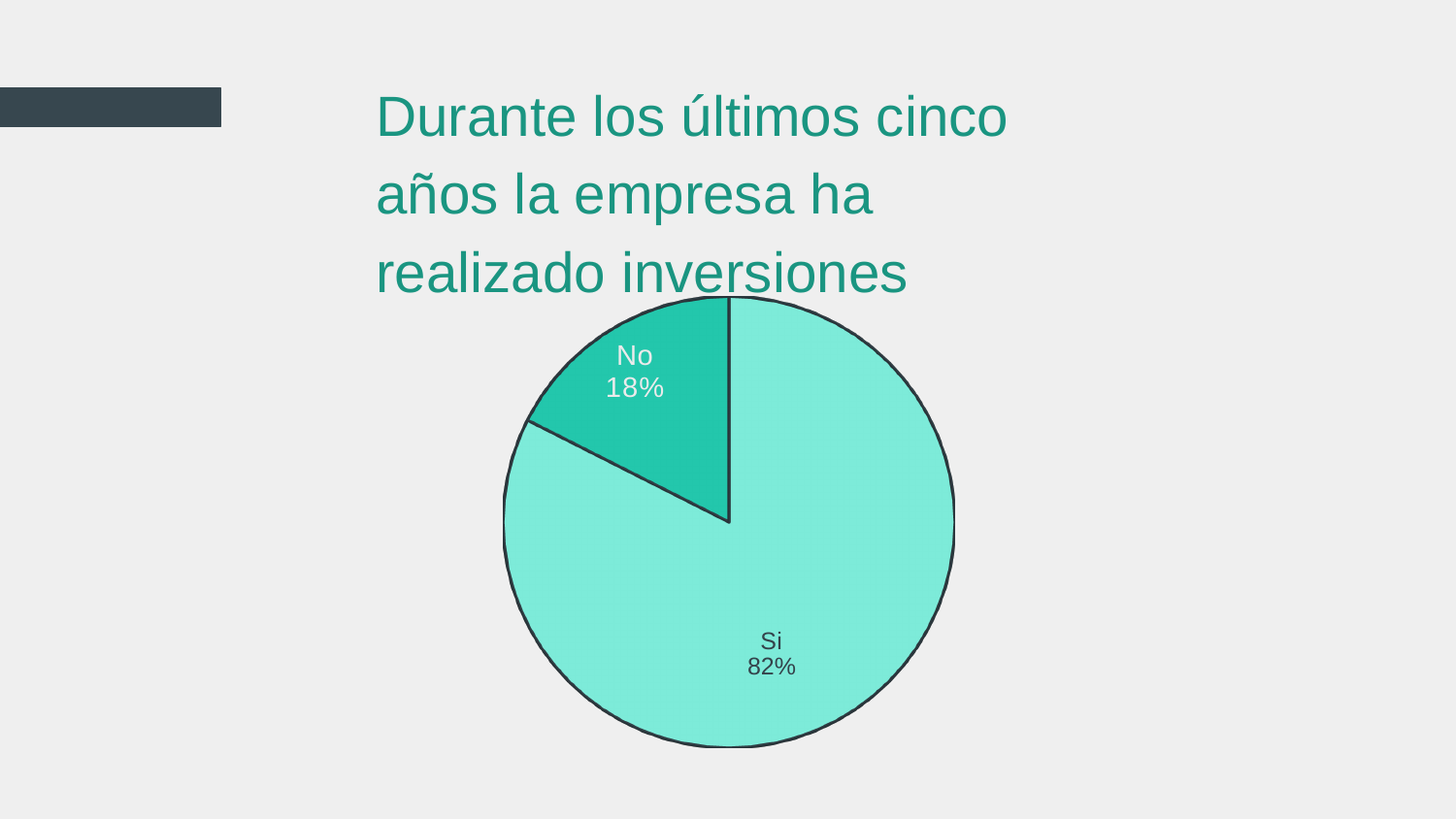

# Durante los últimos cinco años la empresa ha realizado inversiones
6,000,000

[unsupported chart]